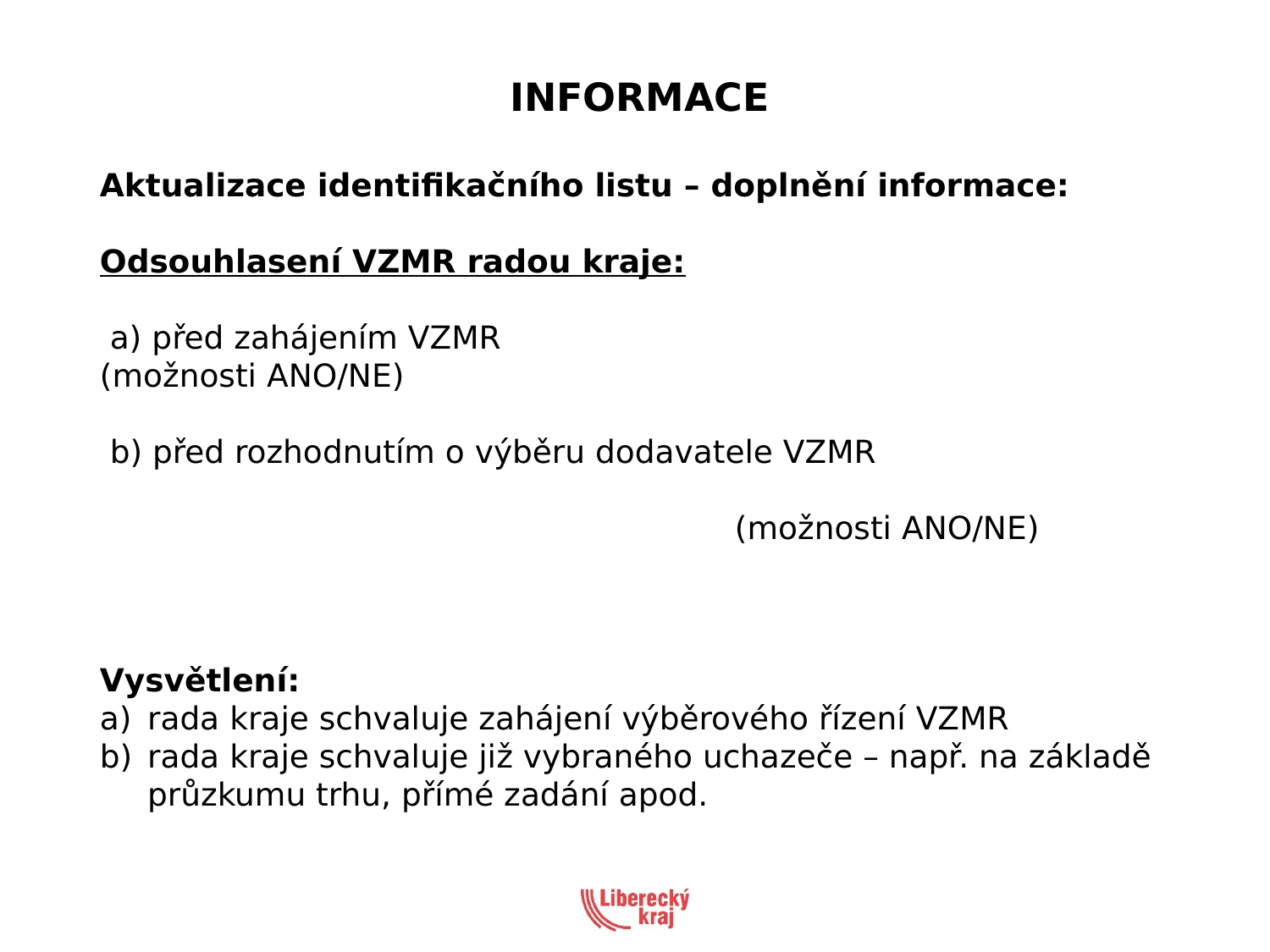

# INFORMACE

Aktualizace identifikačního listu – doplnění informace:

Odsouhlasení VZMR radou kraje:

 a) před zahájením VZMR					(možnosti ANO/NE)

 b) před rozhodnutím o výběru dodavatele VZMR															(možnosti ANO/NE)

Vysvětlení:
rada kraje schvaluje zahájení výběrového řízení VZMR
rada kraje schvaluje již vybraného uchazeče – např. na základě průzkumu trhu, přímé zadání apod.